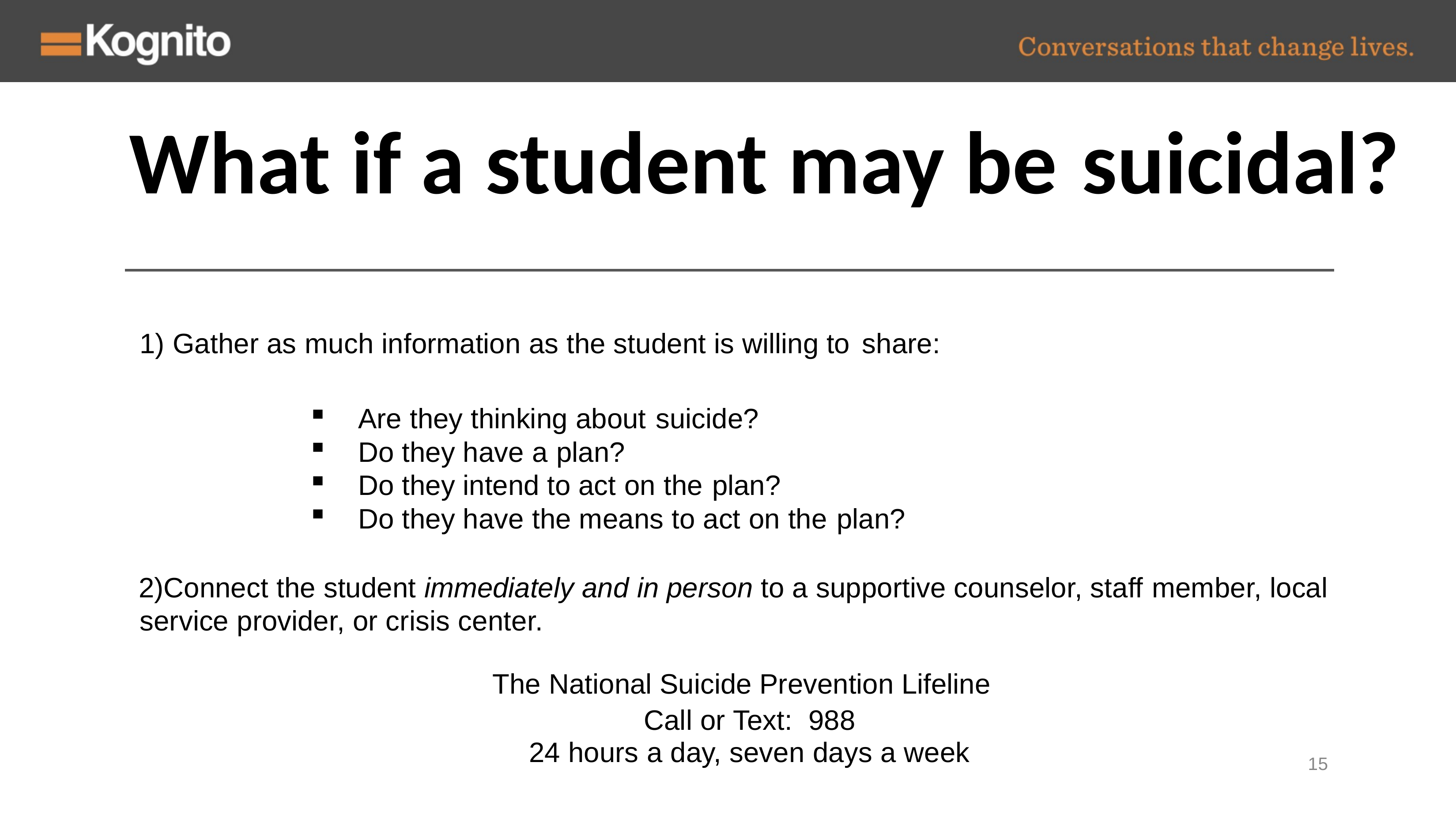

# What if a student may be suicidal?

Gather as much information as the student is willing to share:

Are they thinking about suicide?
Do they have a plan?
Do they intend to act on the plan?
Do they have the means to act on the plan?

Connect the student immediately and in person to a supportive counselor, staff member, local  service provider, or crisis center.
The National Suicide Prevention Lifeline
Call or Text:  988
24 hours a day, seven days a week
15